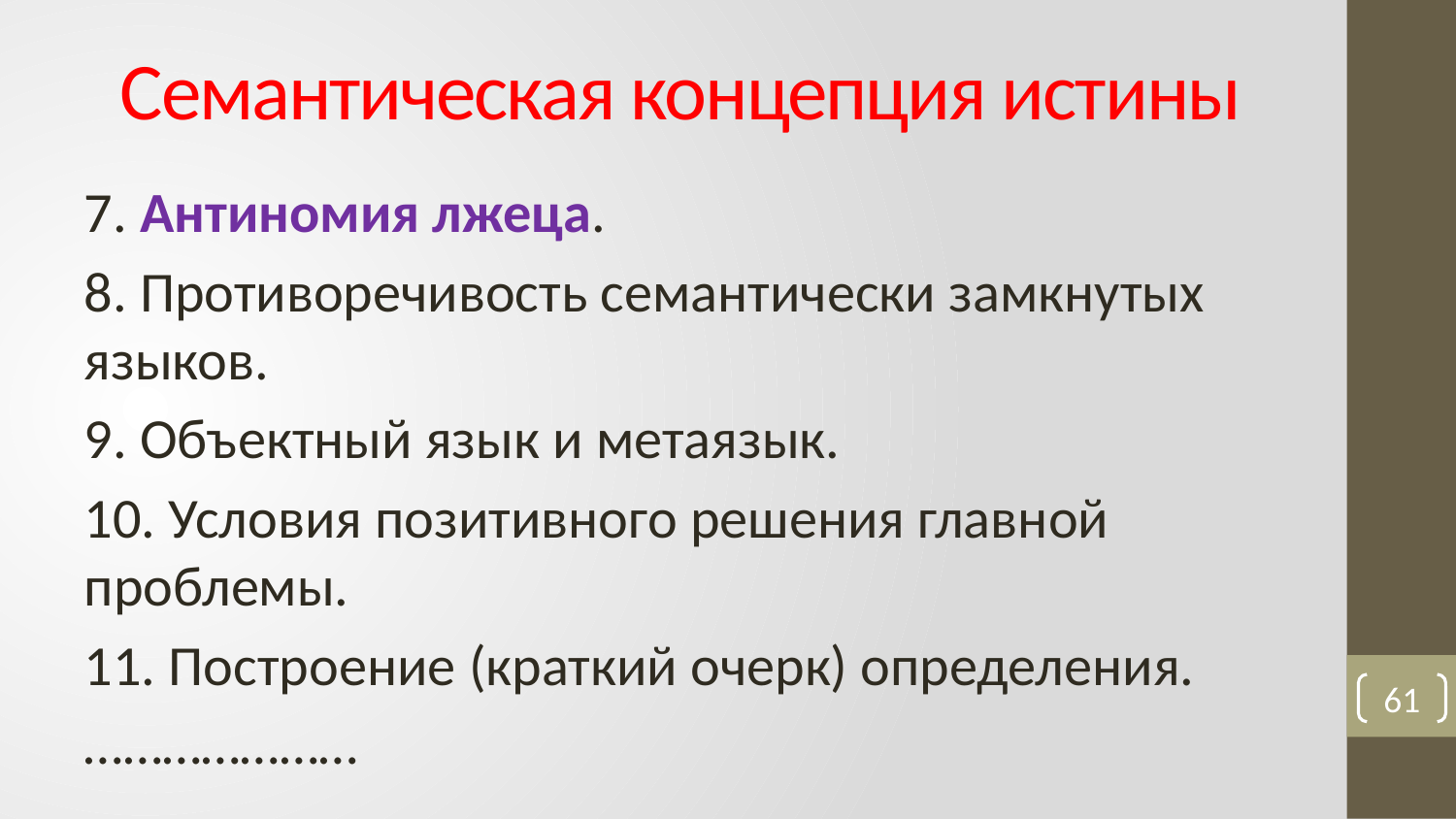

# Семантическая концепция истины
7. Антиномия лжеца.
8. Противоречивость семантически замкнутых языков.
9. Объектный язык и метаязык.
10. Условия позитивного решения главной проблемы.
11. Построение (краткий очерк) определения.
…………………

61